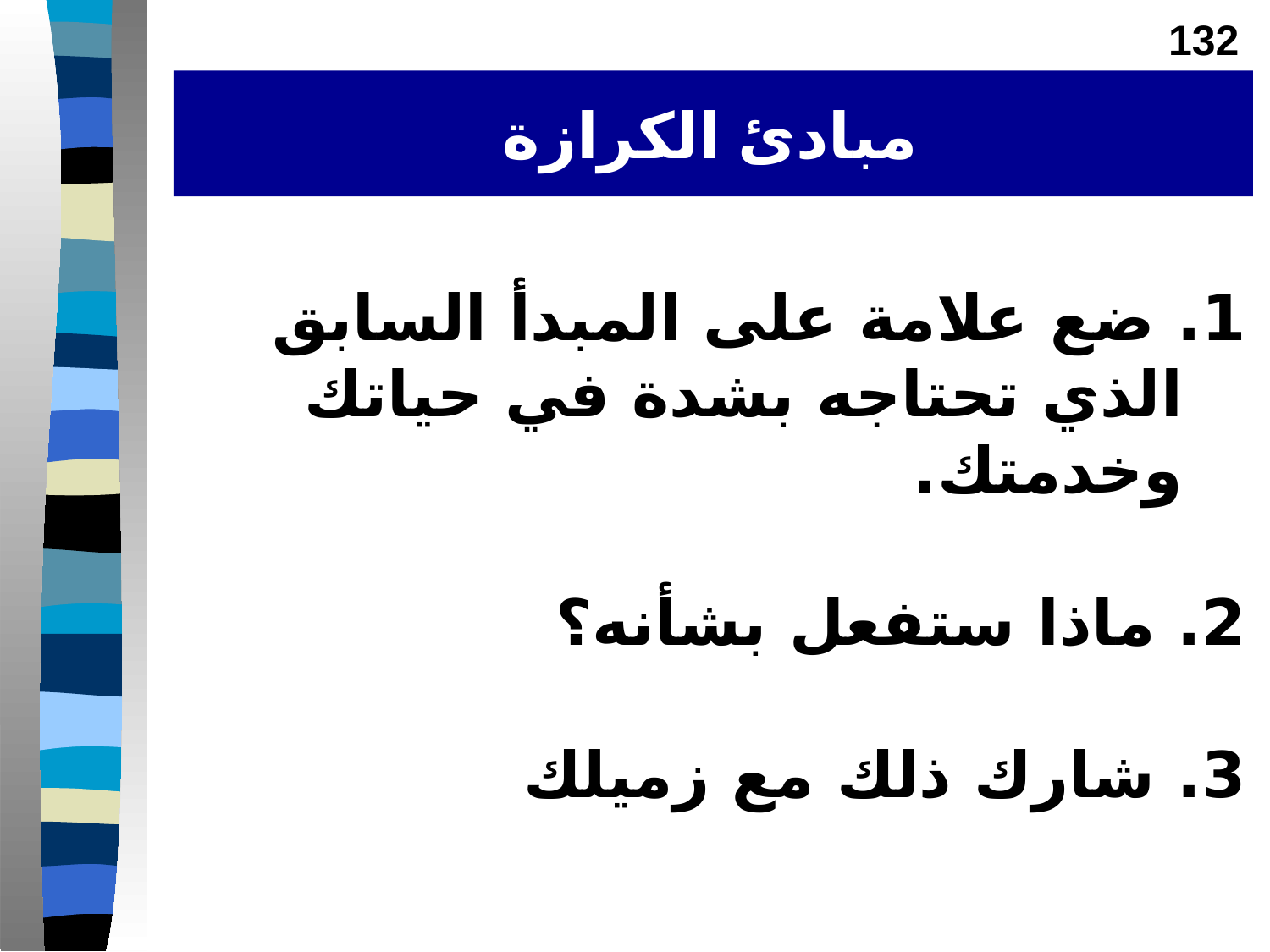

132
# مبادئ الكرازة
1. ضع علامة على المبدأ السابق الذي تحتاجه بشدة في حياتك وخدمتك.

2. ماذا ستفعل بشأنه؟

3. شارك ذلك مع زميلك